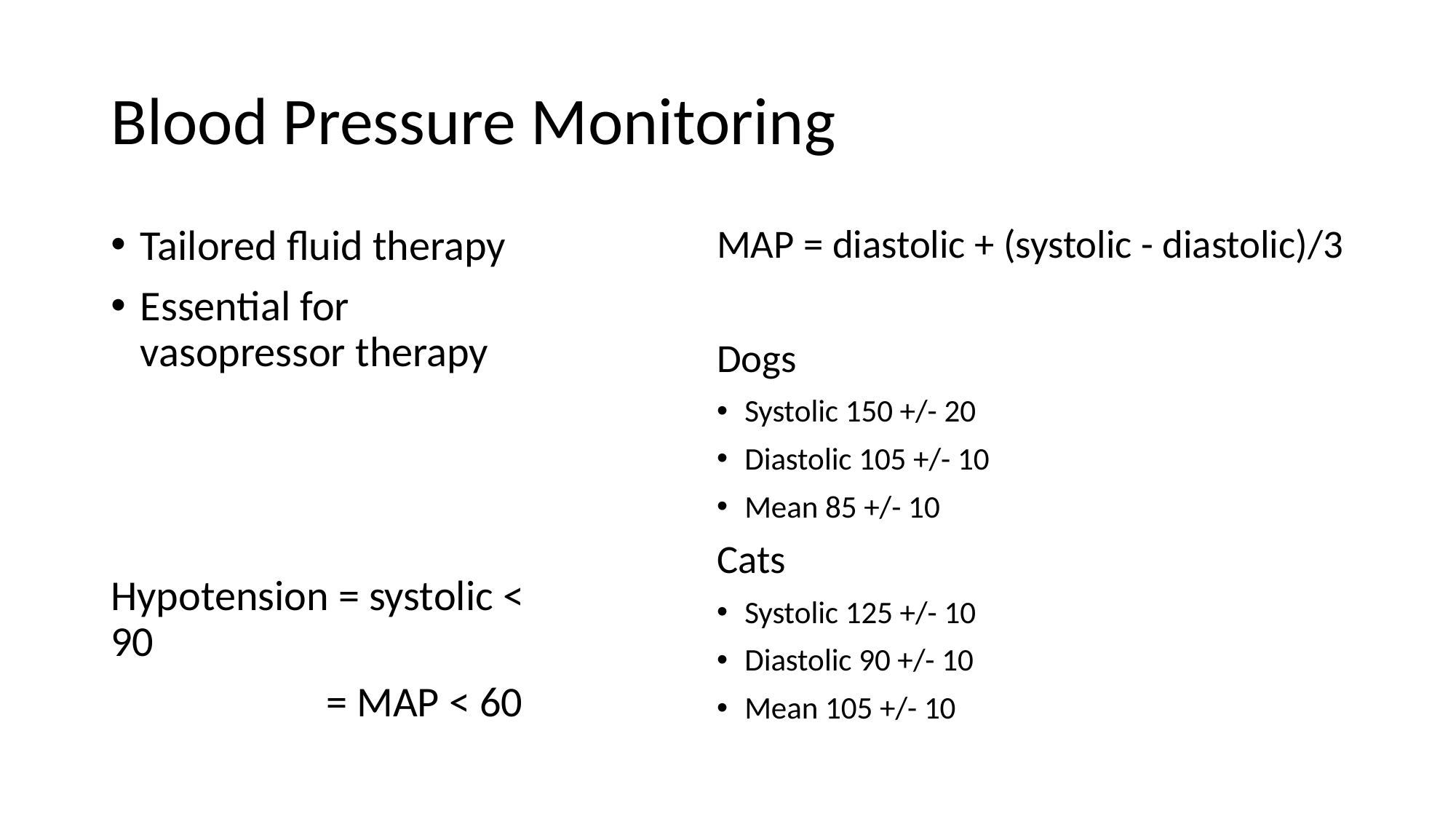

# Blood Pressure Monitoring
Tailored fluid therapy
Essential for vasopressor therapy

Hypotension = systolic < 90
	           = MAP < 60

MAP = diastolic + (systolic - diastolic)/3

Dogs
Systolic 150 +/- 20
Diastolic 105 +/- 10
Mean 85 +/- 10
Cats
Systolic 125 +/- 10
Diastolic 90 +/- 10
Mean 105 +/- 10